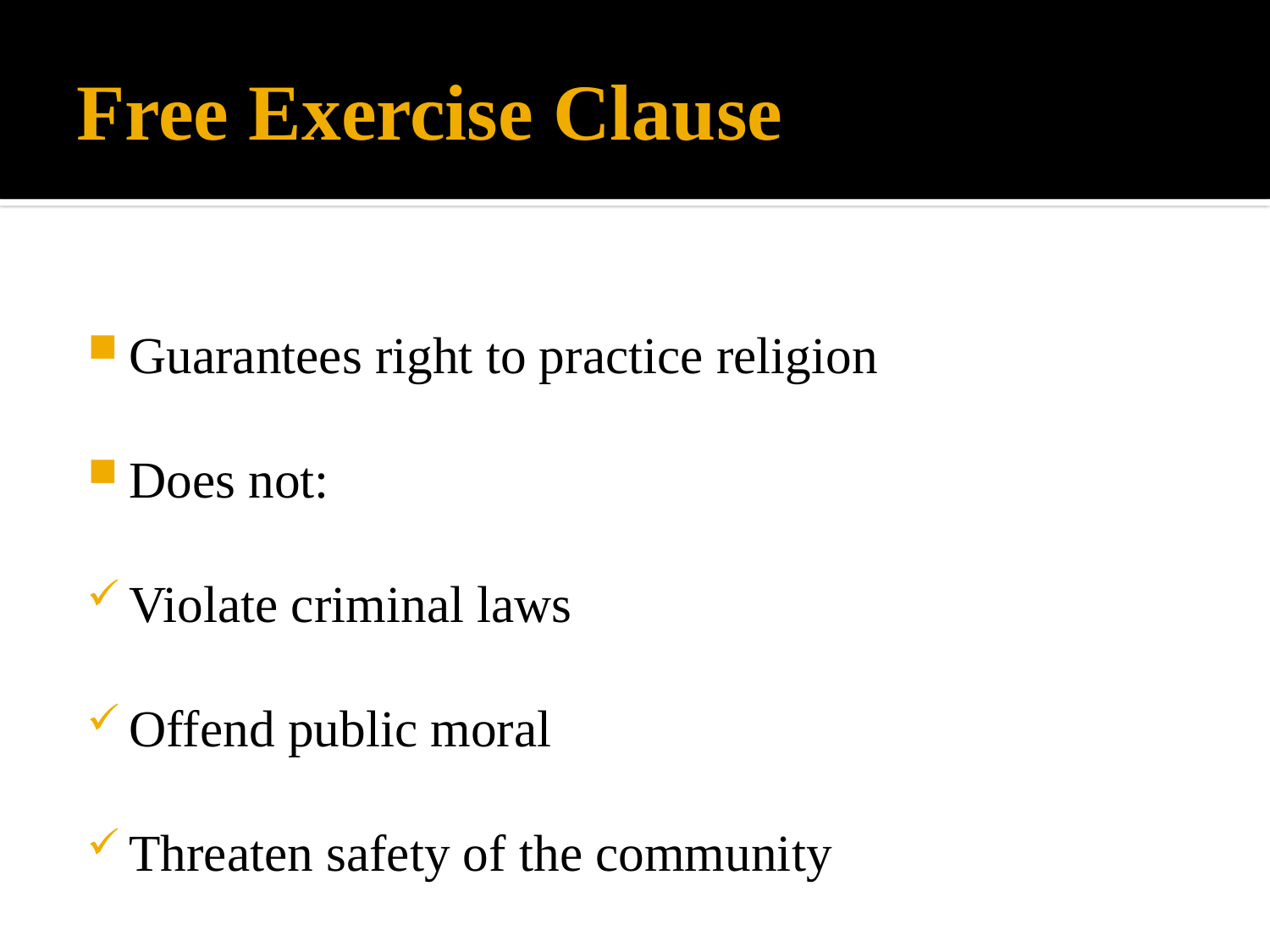

# Free Exercise Clause
Guarantees right to practice religion
Does not:
Violate criminal laws
Offend public moral
Threaten safety of the community